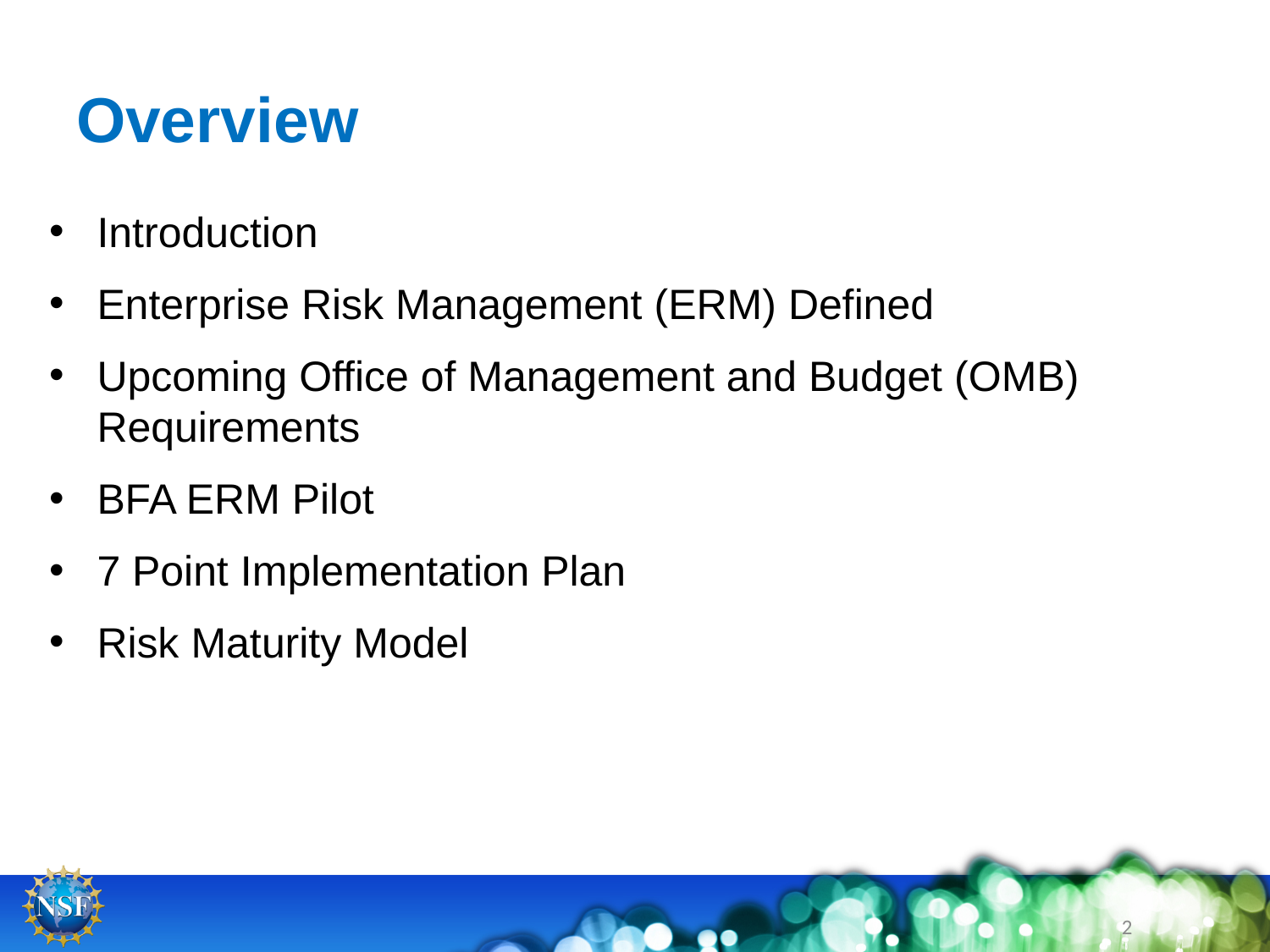

# Overview
Introduction
Enterprise Risk Management (ERM) Defined
Upcoming Office of Management and Budget (OMB) Requirements
BFA ERM Pilot
7 Point Implementation Plan
Risk Maturity Model

2